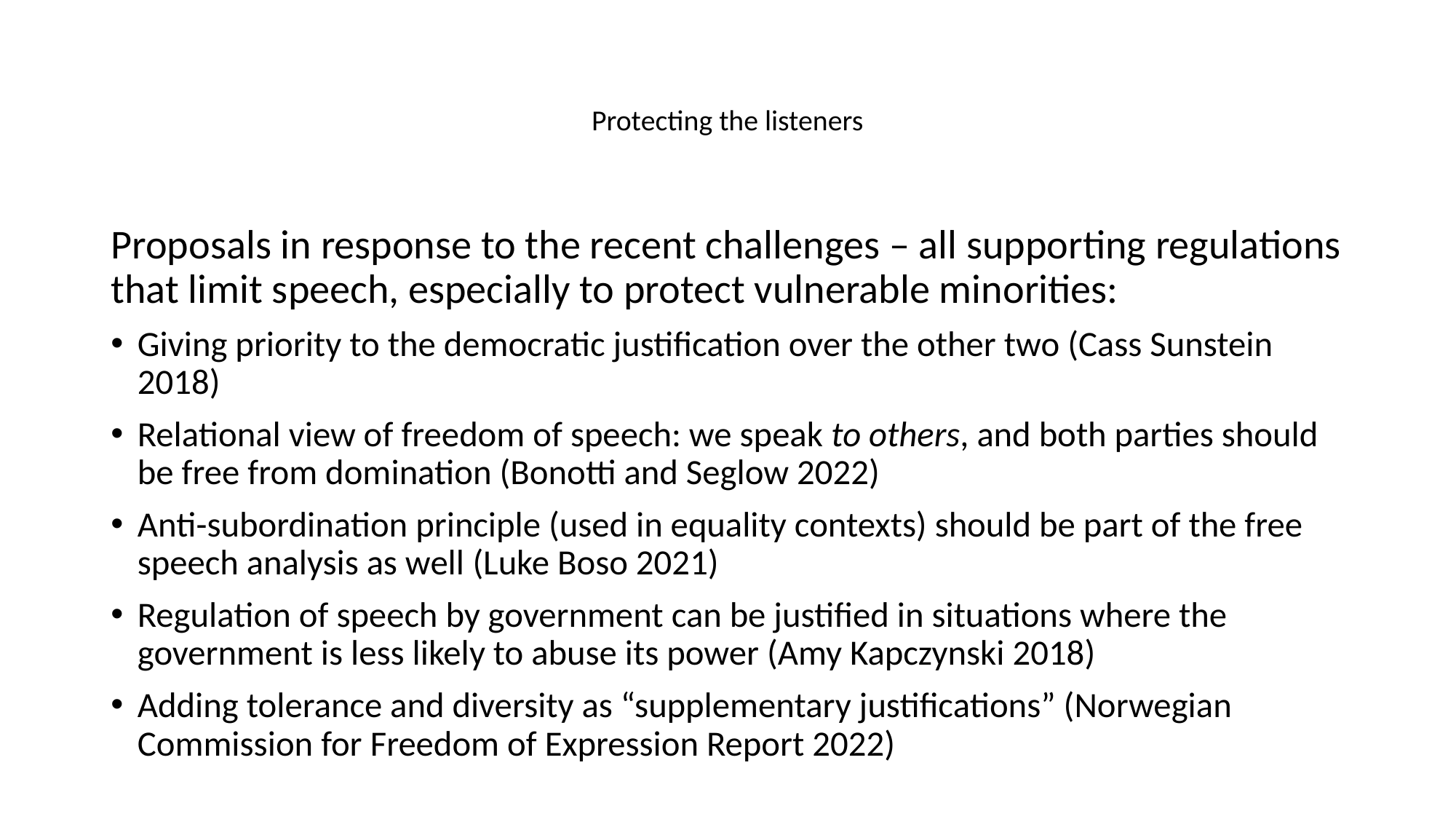

# Protecting the listeners
Proposals in response to the recent challenges – all supporting regulations that limit speech, especially to protect vulnerable minorities:
Giving priority to the democratic justification over the other two (Cass Sunstein 2018)
Relational view of freedom of speech: we speak to others, and both parties should be free from domination (Bonotti and Seglow 2022)
Anti-subordination principle (used in equality contexts) should be part of the free speech analysis as well (Luke Boso 2021)
Regulation of speech by government can be justified in situations where the government is less likely to abuse its power (Amy Kapczynski 2018)
Adding tolerance and diversity as “supplementary justifications” (Norwegian Commission for Freedom of Expression Report 2022)